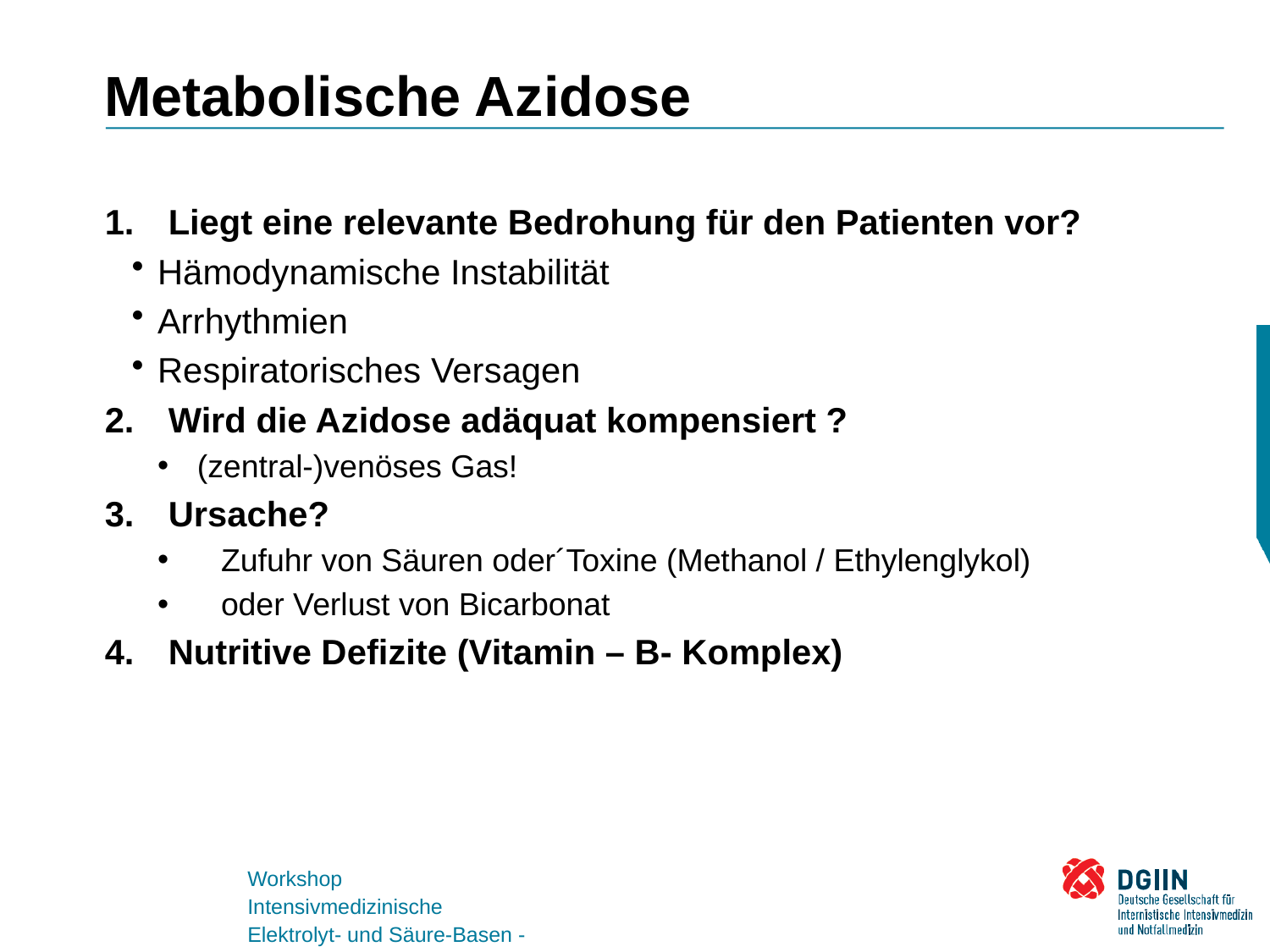

# Metabolische Azidose
Liegt eine relevante Bedrohung für den Patienten vor?
Hämodynamische Instabilität
Arrhythmien
Respiratorisches Versagen
Wird die Azidose adäquat kompensiert ?
(zentral-)venöses Gas!
Ursache?
Zufuhr von Säuren oder´Toxine (Methanol / Ethylenglykol)
oder Verlust von Bicarbonat
Nutritive Defizite (Vitamin – B- Komplex)

Workshop
Intensivmedizinische Elektrolyt- und Säure-Basen - Störungen